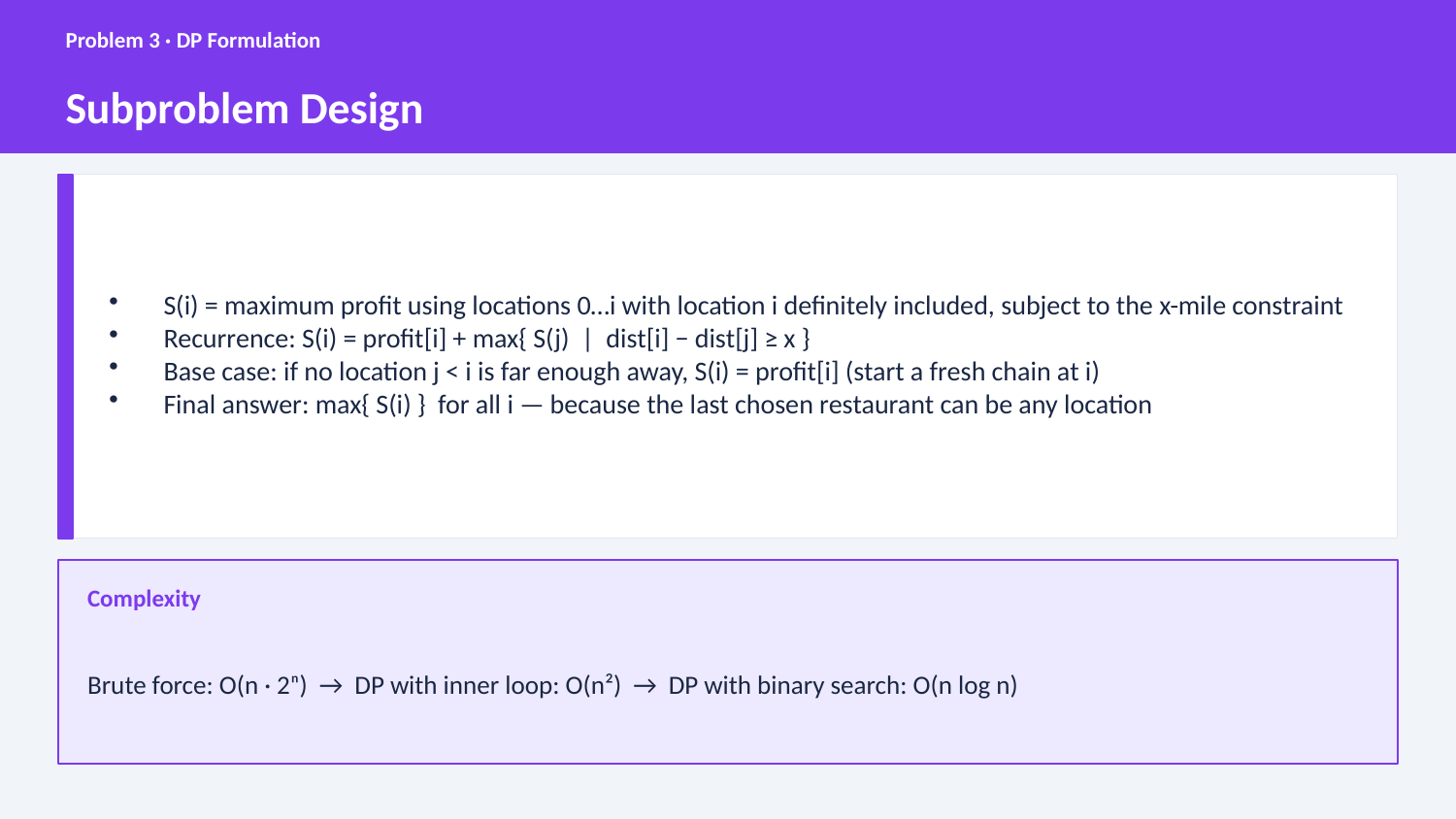

Problem 3 · DP Formulation
Subproblem Design

S(i) = maximum profit using locations 0…i with location i definitely included, subject to the x-mile constraint
Recurrence: S(i) = profit[i] + max{ S(j)  |  dist[i] − dist[j] ≥ x }
Base case: if no location j < i is far enough away, S(i) = profit[i] (start a fresh chain at i)
Final answer: max{ S(i) }  for all i — because the last chosen restaurant can be any location

Complexity
Brute force: O(n · 2ⁿ)  →  DP with inner loop: O(n²)  →  DP with binary search: O(n log n)